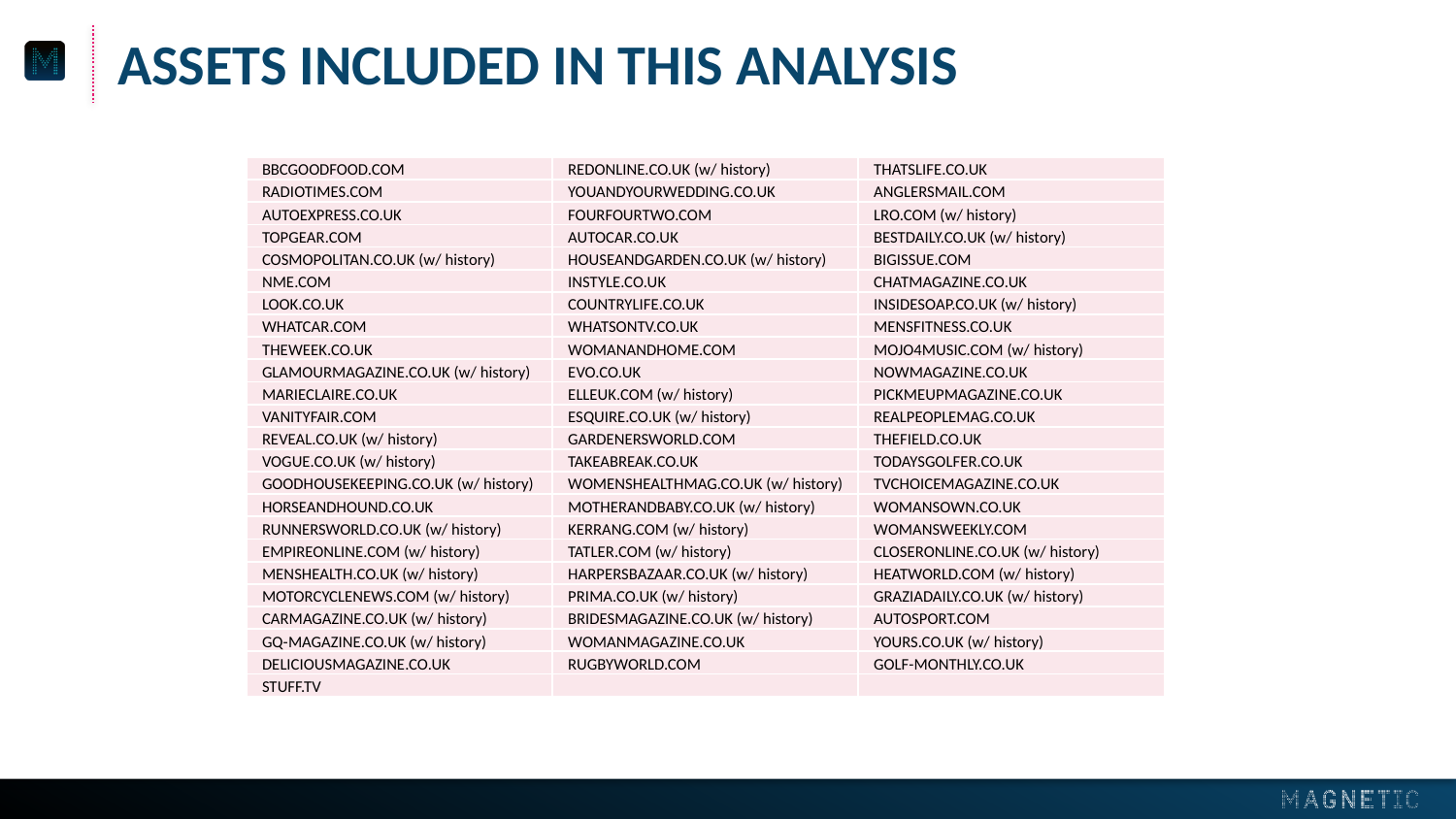

# assets included in this analysis
| BBCGOODFOOD.COM | REDONLINE.CO.UK (w/ history) | THATSLIFE.CO.UK |
| --- | --- | --- |
| RADIOTIMES.COM | YOUANDYOURWEDDING.CO.UK | ANGLERSMAIL.COM |
| AUTOEXPRESS.CO.UK | FOURFOURTWO.COM | LRO.COM (w/ history) |
| TOPGEAR.COM | AUTOCAR.CO.UK | BESTDAILY.CO.UK (w/ history) |
| COSMOPOLITAN.CO.UK (w/ history) | HOUSEANDGARDEN.CO.UK (w/ history) | BIGISSUE.COM |
| NME.COM | INSTYLE.CO.UK | CHATMAGAZINE.CO.UK |
| LOOK.CO.UK | COUNTRYLIFE.CO.UK | INSIDESOAP.CO.UK (w/ history) |
| WHATCAR.COM | WHATSONTV.CO.UK | MENSFITNESS.CO.UK |
| THEWEEK.CO.UK | WOMANANDHOME.COM | MOJO4MUSIC.COM (w/ history) |
| GLAMOURMAGAZINE.CO.UK (w/ history) | EVO.CO.UK | NOWMAGAZINE.CO.UK |
| MARIECLAIRE.CO.UK | ELLEUK.COM (w/ history) | PICKMEUPMAGAZINE.CO.UK |
| VANITYFAIR.COM | ESQUIRE.CO.UK (w/ history) | REALPEOPLEMAG.CO.UK |
| REVEAL.CO.UK (w/ history) | GARDENERSWORLD.COM | THEFIELD.CO.UK |
| VOGUE.CO.UK (w/ history) | TAKEABREAK.CO.UK | TODAYSGOLFER.CO.UK |
| GOODHOUSEKEEPING.CO.UK (w/ history) | WOMENSHEALTHMAG.CO.UK (w/ history) | TVCHOICEMAGAZINE.CO.UK |
| HORSEANDHOUND.CO.UK | MOTHERANDBABY.CO.UK (w/ history) | WOMANSOWN.CO.UK |
| RUNNERSWORLD.CO.UK (w/ history) | KERRANG.COM (w/ history) | WOMANSWEEKLY.COM |
| EMPIREONLINE.COM (w/ history) | TATLER.COM (w/ history) | CLOSERONLINE.CO.UK (w/ history) |
| MENSHEALTH.CO.UK (w/ history) | HARPERSBAZAAR.CO.UK (w/ history) | HEATWORLD.COM (w/ history) |
| MOTORCYCLENEWS.COM (w/ history) | PRIMA.CO.UK (w/ history) | GRAZIADAILY.CO.UK (w/ history) |
| CARMAGAZINE.CO.UK (w/ history) | BRIDESMAGAZINE.CO.UK (w/ history) | AUTOSPORT.COM |
| GQ-MAGAZINE.CO.UK (w/ history) | WOMANMAGAZINE.CO.UK | YOURS.CO.UK (w/ history) |
| DELICIOUSMAGAZINE.CO.UK | RUGBYWORLD.COM | GOLF-MONTHLY.CO.UK |
| STUFF.TV |  |  |